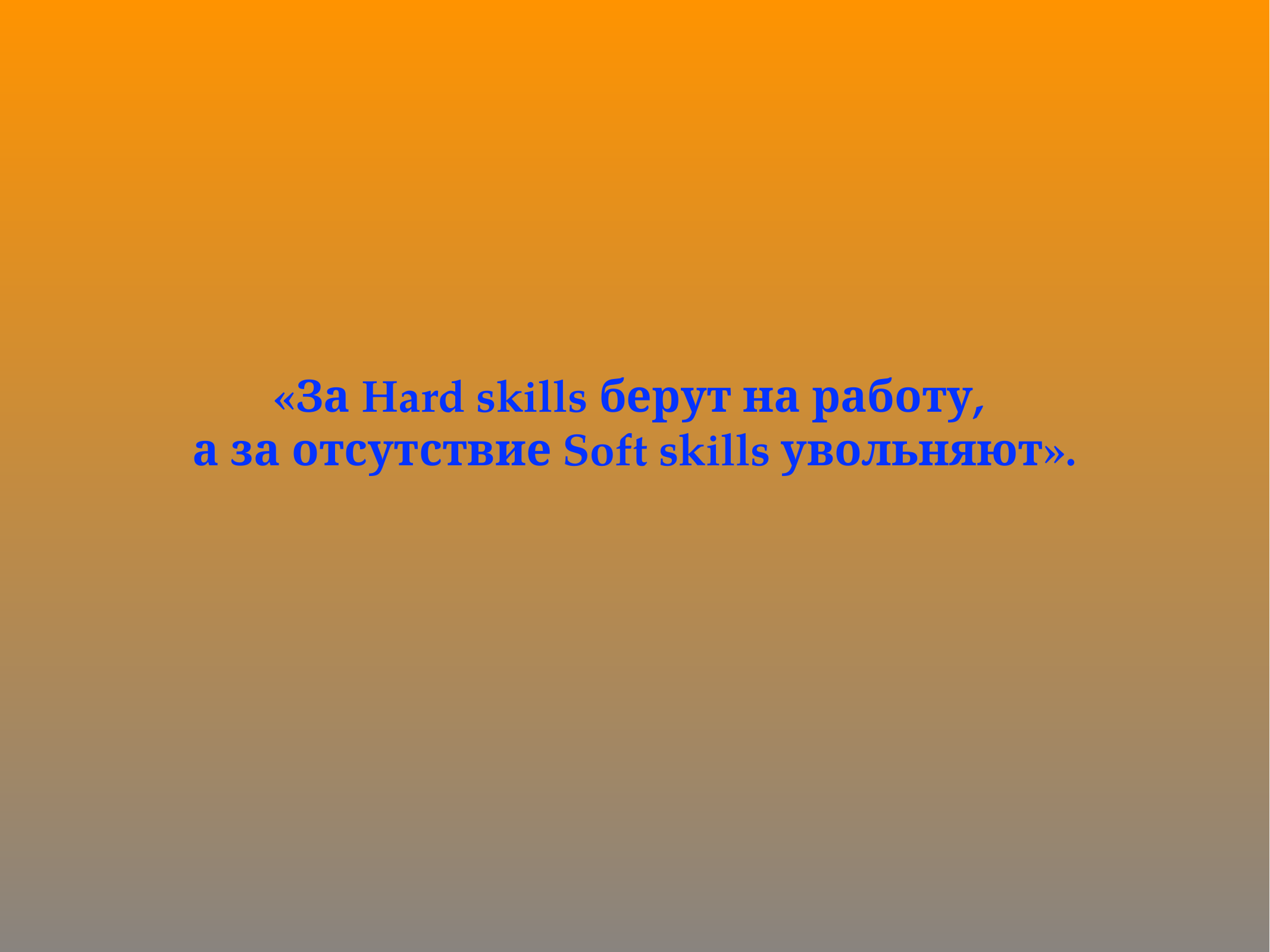

«За Hard skills берут на работу,
а за отсутствие Soft skills увольняют».